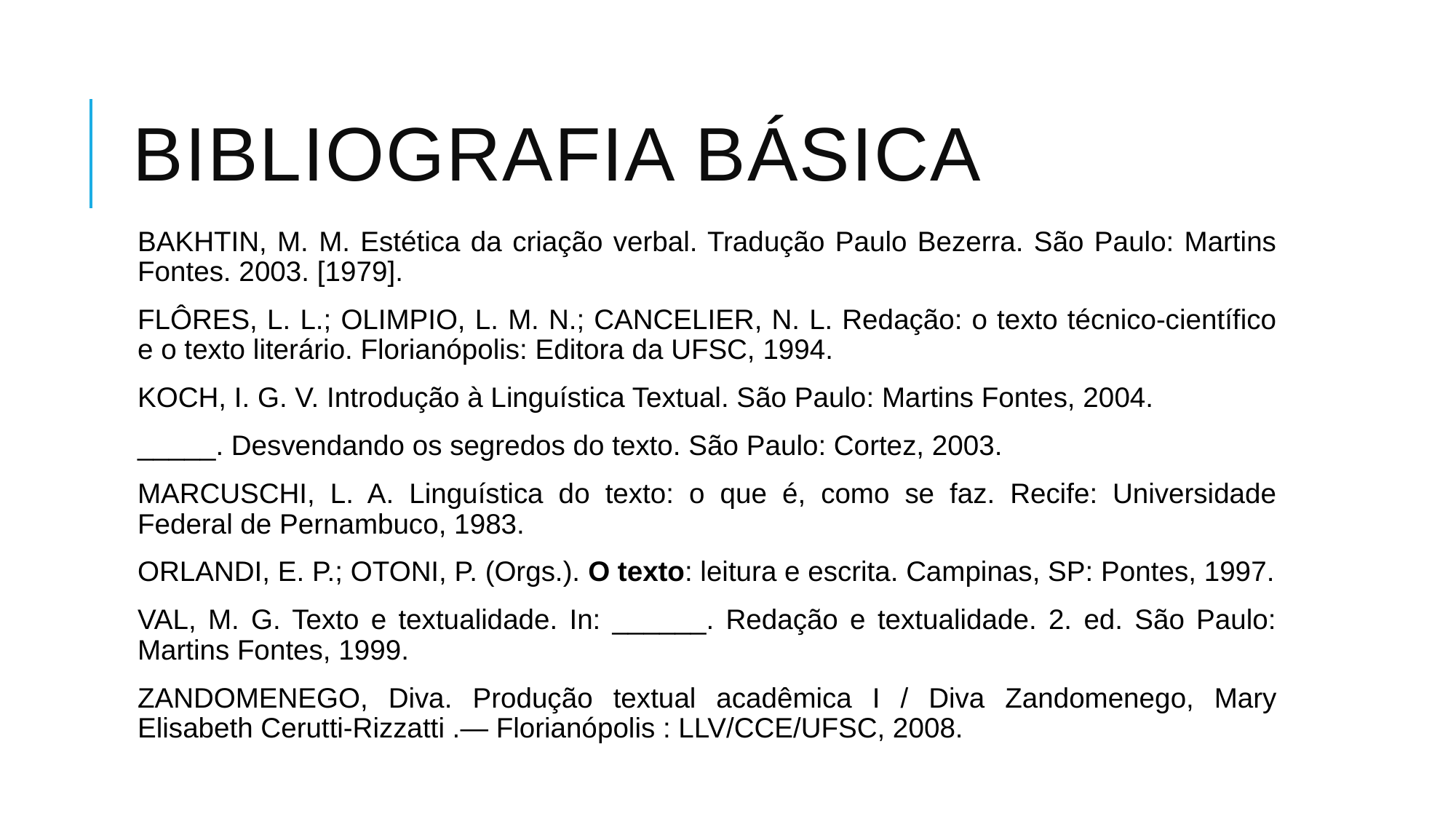

# Bibliografia básica
BAKHTIN, M. M. Estética da criação verbal. Tradução Paulo Bezerra. São Paulo: Martins Fontes. 2003. [1979].
FLÔRES, L. L.; OLIMPIO, L. M. N.; CANCELIER, N. L. Redação: o texto técnico-científico e o texto literário. Florianópolis: Editora da UFSC, 1994.
KOCH, I. G. V. Introdução à Linguística Textual. São Paulo: Martins Fontes, 2004.
_____. Desvendando os segredos do texto. São Paulo: Cortez, 2003.
MARCUSCHI, L. A. Linguística do texto: o que é, como se faz. Recife: Universidade Federal de Pernambuco, 1983.
ORLANDI, E. P.; OTONI, P. (Orgs.). O texto: leitura e escrita. Campinas, SP: Pontes, 1997.
VAL, M. G. Texto e textualidade. In: ______. Redação e textualidade. 2. ed. São Paulo: Martins Fontes, 1999.
ZANDOMENEGO, Diva. Produção textual acadêmica I / Diva Zandomenego, Mary Elisabeth Cerutti-Rizzatti .— Florianópolis : LLV/CCE/UFSC, 2008.